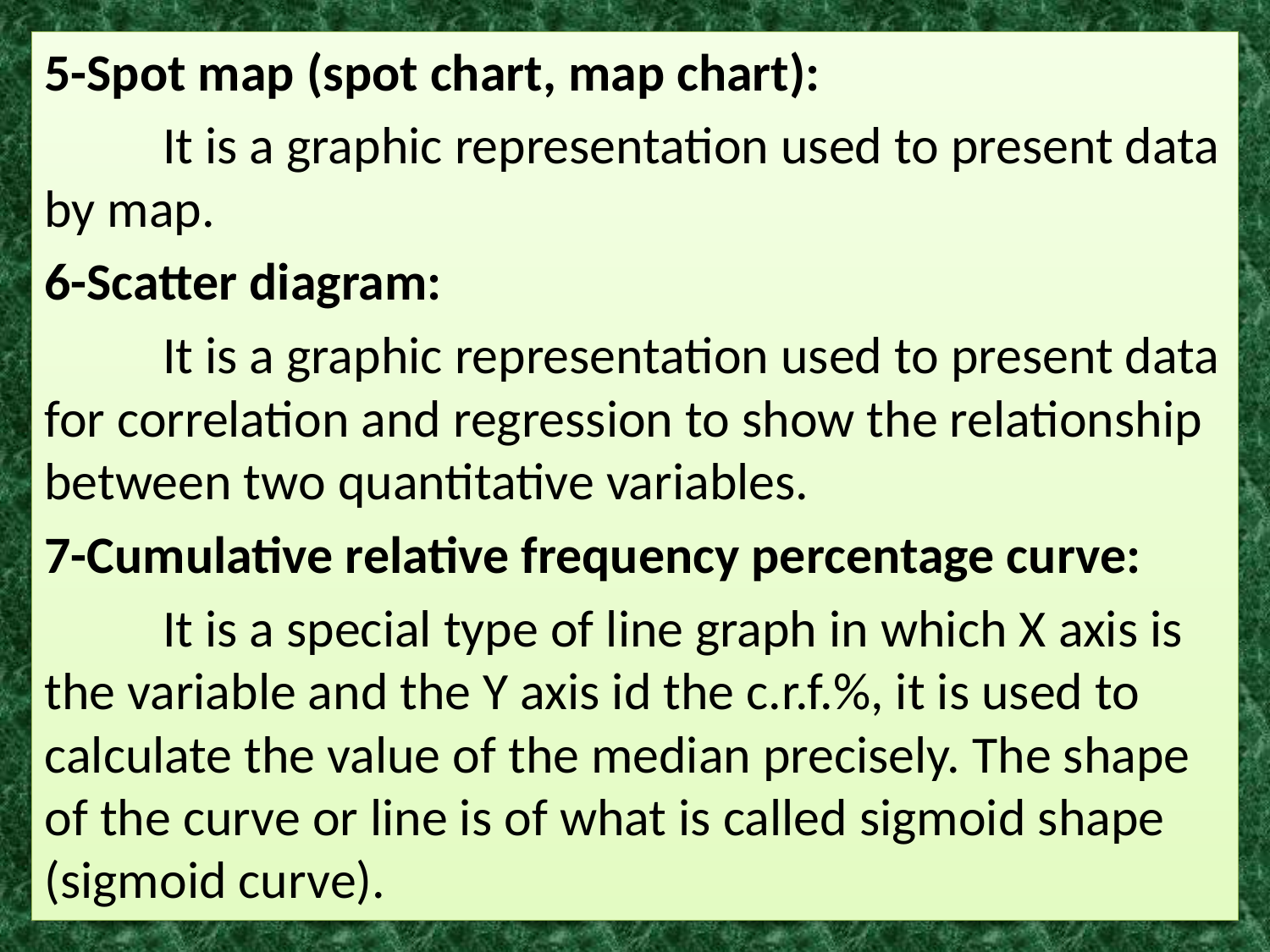

5-Spot map (spot chart, map chart):
	It is a graphic representation used to present data by map.
6-Scatter diagram:
	It is a graphic representation used to present data for correlation and regression to show the relationship between two quantitative variables.
7-Cumulative relative frequency percentage curve:
	It is a special type of line graph in which X axis is the variable and the Y axis id the c.r.f.%, it is used to calculate the value of the median precisely. The shape of the curve or line is of what is called sigmoid shape (sigmoid curve).